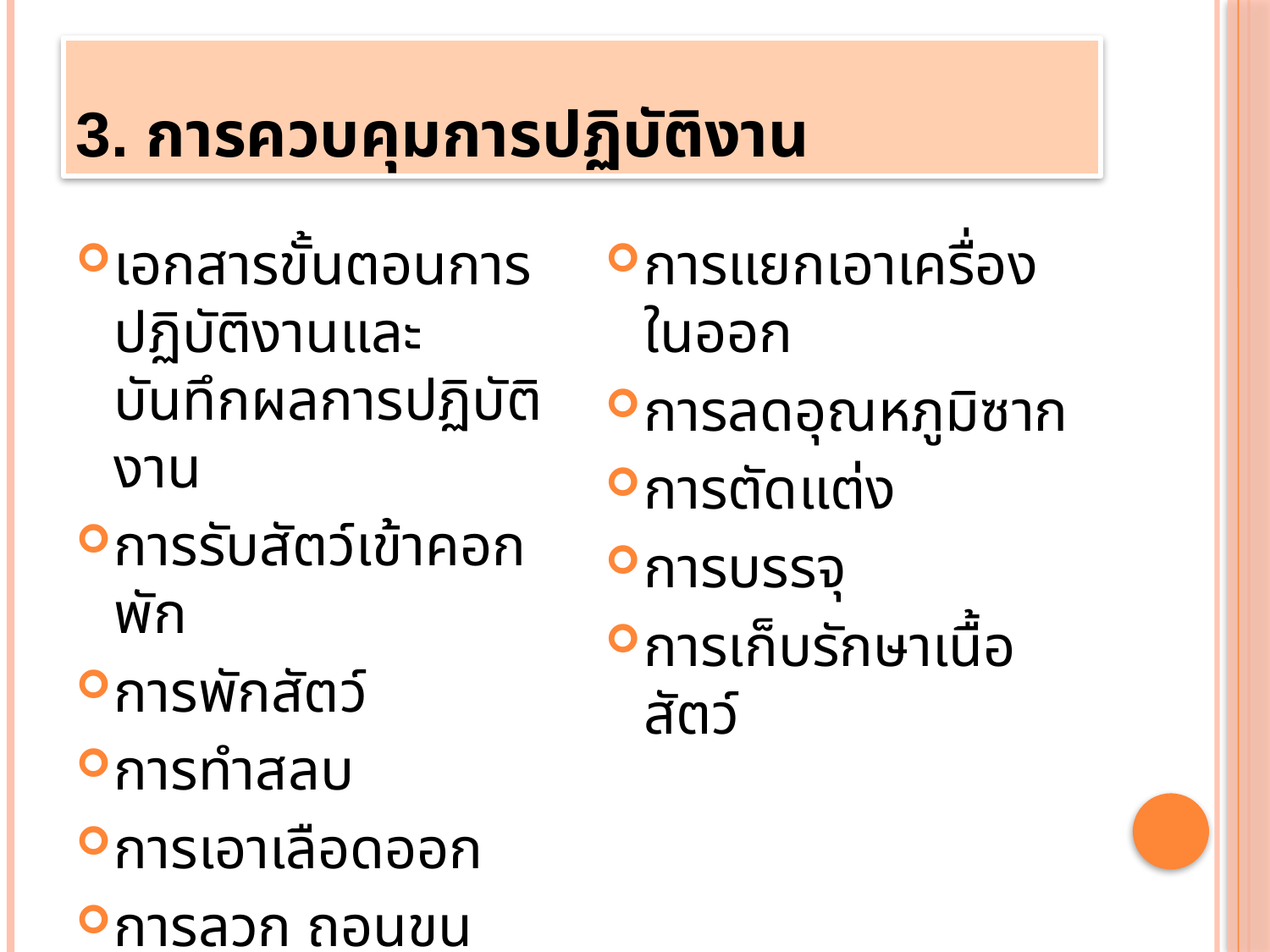

# 3. การควบคุมการปฏิบัติงาน
เอกสารขั้นตอนการปฏิบัติงานและบันทึกผลการปฏิบัติงาน
การรับสัตว์เข้าคอกพัก
การพักสัตว์
การทำสลบ
การเอาเลือดออก
การลวก ถอนขน หรือ        เอาหนังออก
การแยกเอาเครื่องในออก
การลดอุณหภูมิซาก
การตัดแต่ง
การบรรจุ
การเก็บรักษาเนื้อสัตว์